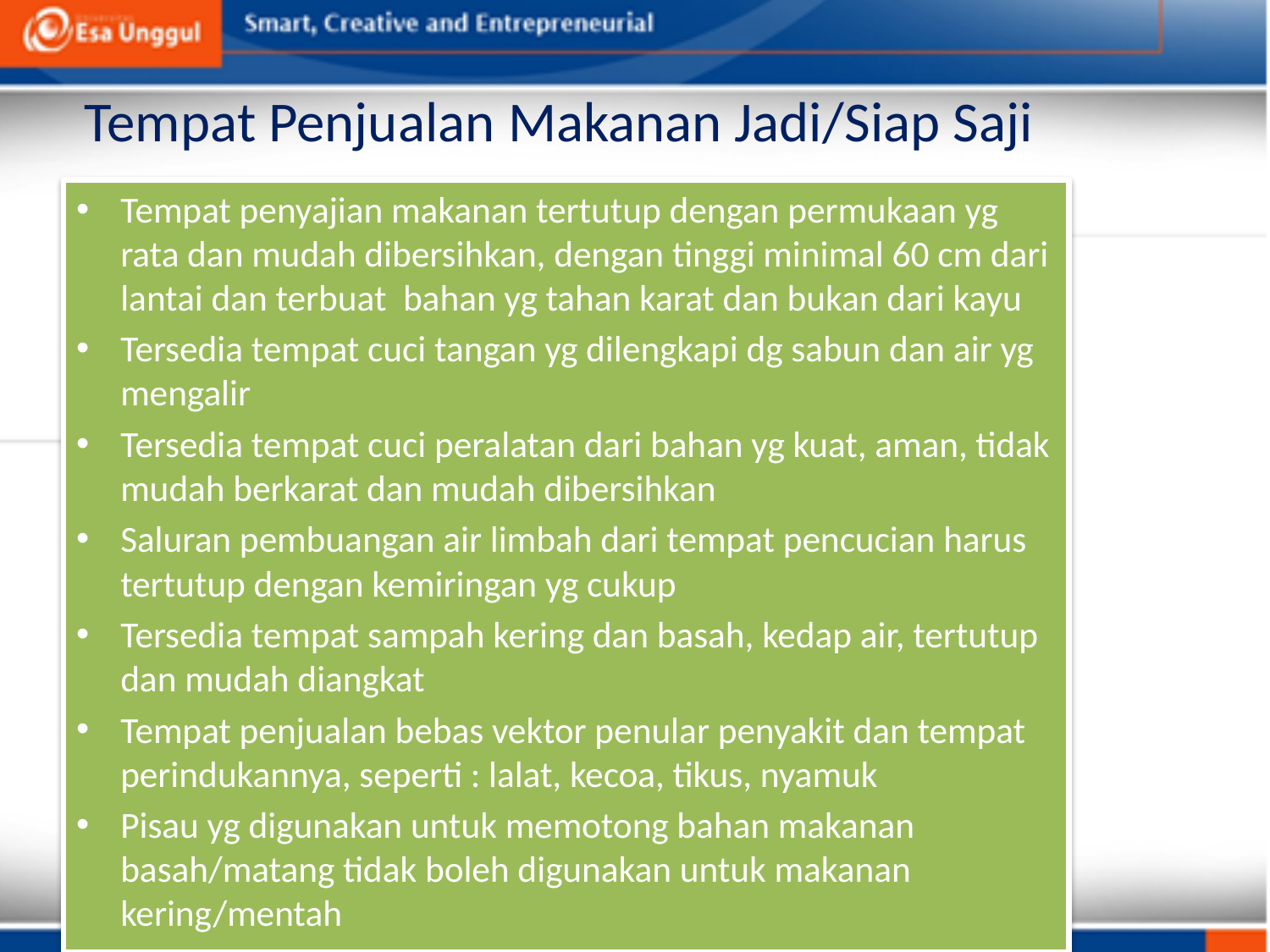

# Tempat Penjualan Makanan Jadi/Siap Saji
Tempat penyajian makanan tertutup dengan permukaan yg rata dan mudah dibersihkan, dengan tinggi minimal 60 cm dari lantai dan terbuat  bahan yg tahan karat dan bukan dari kayu
Tersedia tempat cuci tangan yg dilengkapi dg sabun dan air yg mengalir
Tersedia tempat cuci peralatan dari bahan yg kuat, aman, tidak mudah berkarat dan mudah dibersihkan
Saluran pembuangan air limbah dari tempat pencucian harus tertutup dengan kemiringan yg cukup
Tersedia tempat sampah kering dan basah, kedap air, tertutup dan mudah diangkat
Tempat penjualan bebas vektor penular penyakit dan tempat perindukannya, seperti : lalat, kecoa, tikus, nyamuk
Pisau yg digunakan untuk memotong bahan makanan basah/matang tidak boleh digunakan untuk makanan kering/mentah